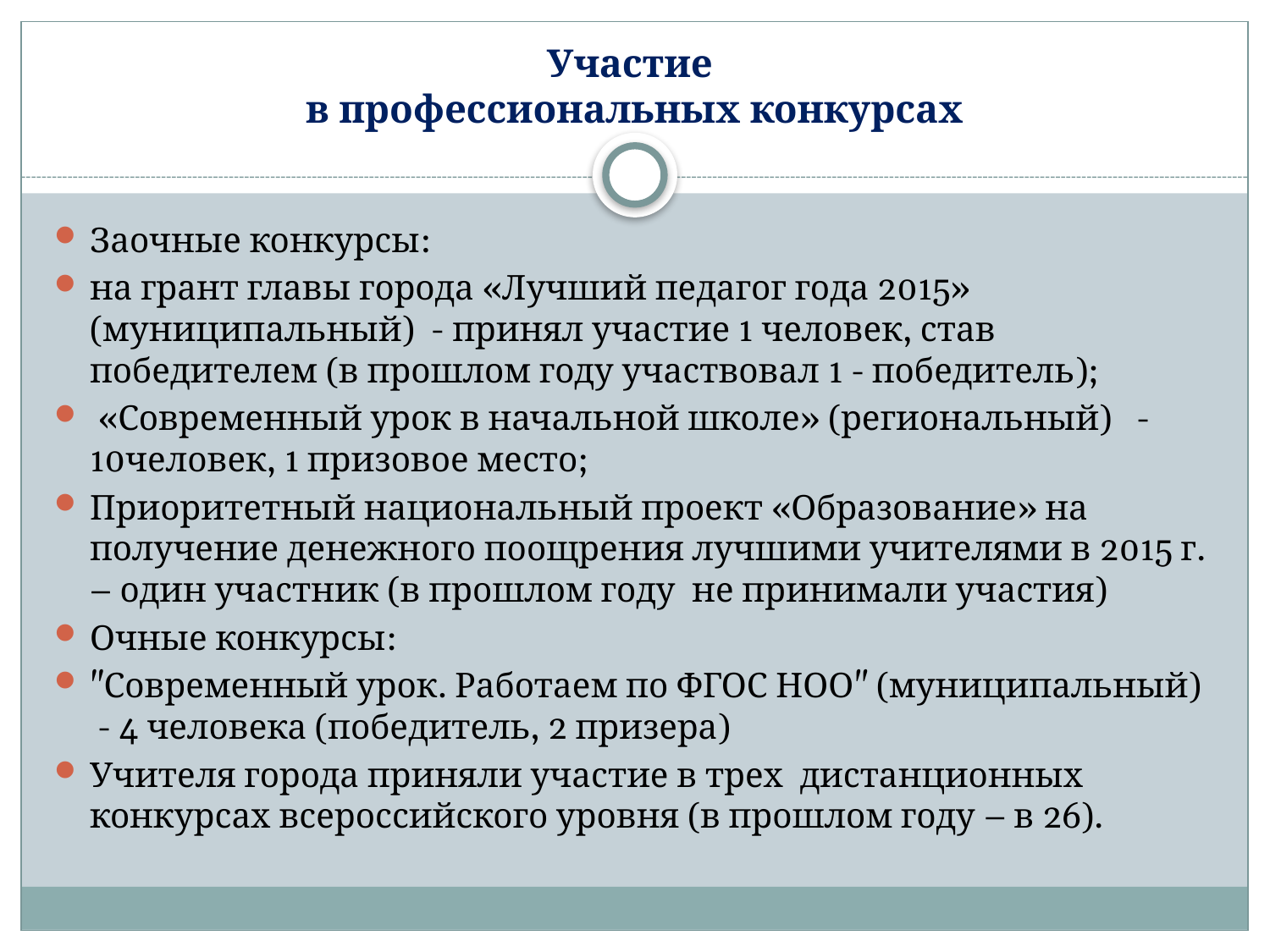

# Участие в профессиональных конкурсах
Заочные конкурсы:
на грант главы города «Лучший педагог года 2015» (муниципальный)  - принял участие 1 человек, став победителем (в прошлом году участвовал 1 - победитель);
 «Современный урок в начальной школе» (региональный)   - 10человек, 1 призовое место;
Приоритетный национальный проект «Образование» на получение денежного поощрения лучшими учителями в 2015 г. – один участник (в прошлом году  не принимали участия)
Очные конкурсы:
"Современный урок. Работаем по ФГОС НОО" (муниципальный)  - 4 человека (победитель, 2 призера)
Учителя города приняли участие в трех  дистанционных конкурсах всероссийского уровня (в прошлом году – в 26).